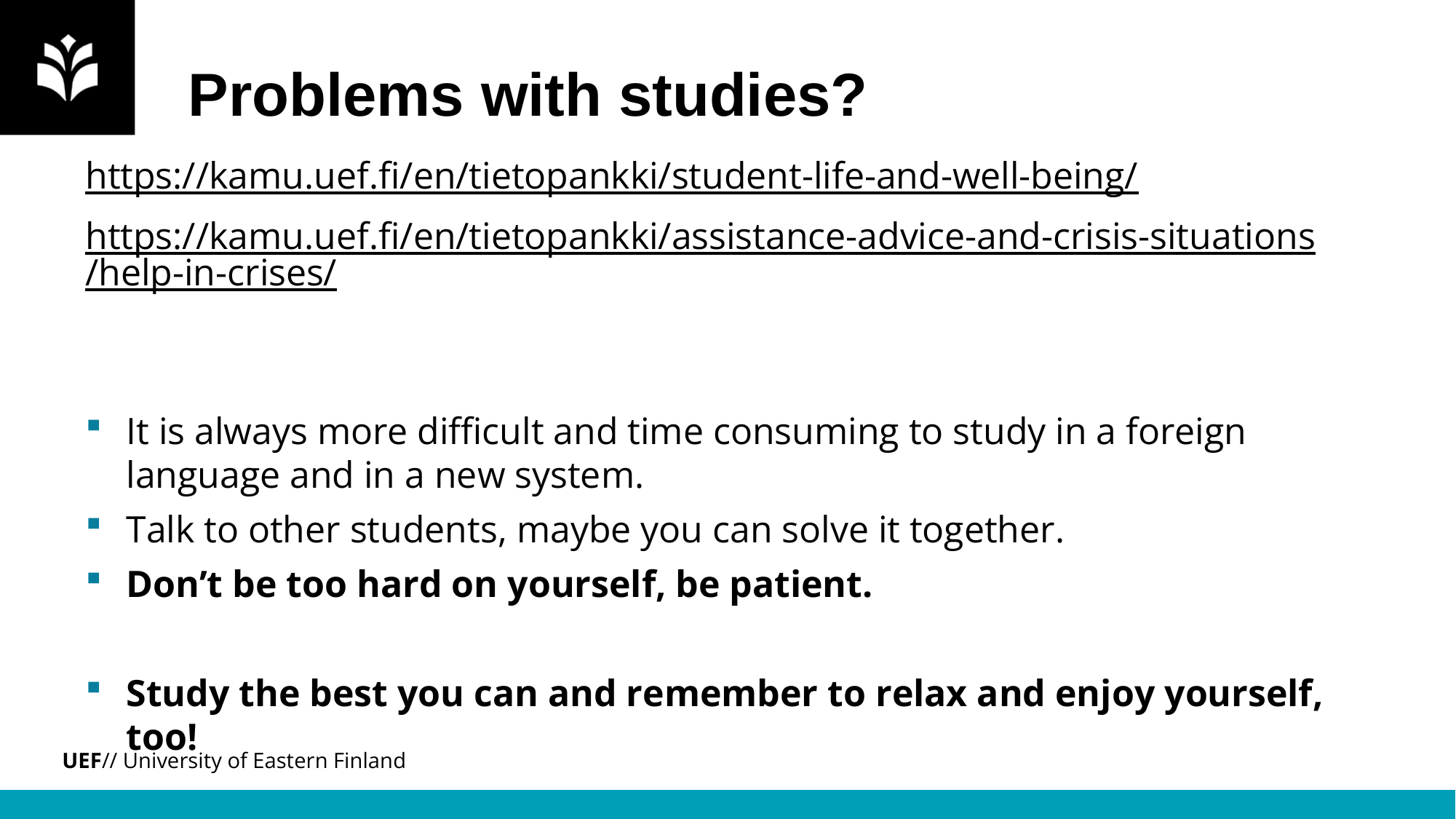

# Problems with studies?
https://kamu.uef.fi/en/tietopankki/student-life-and-well-being/
https://kamu.uef.fi/en/tietopankki/assistance-advice-and-crisis-situations/help-in-crises/

It is always more difficult and time consuming to study in a foreign language and in a new system.
Talk to other students, maybe you can solve it together.
Don’t be too hard on yourself, be patient.

Study the best you can and remember to relax and enjoy yourself, too!